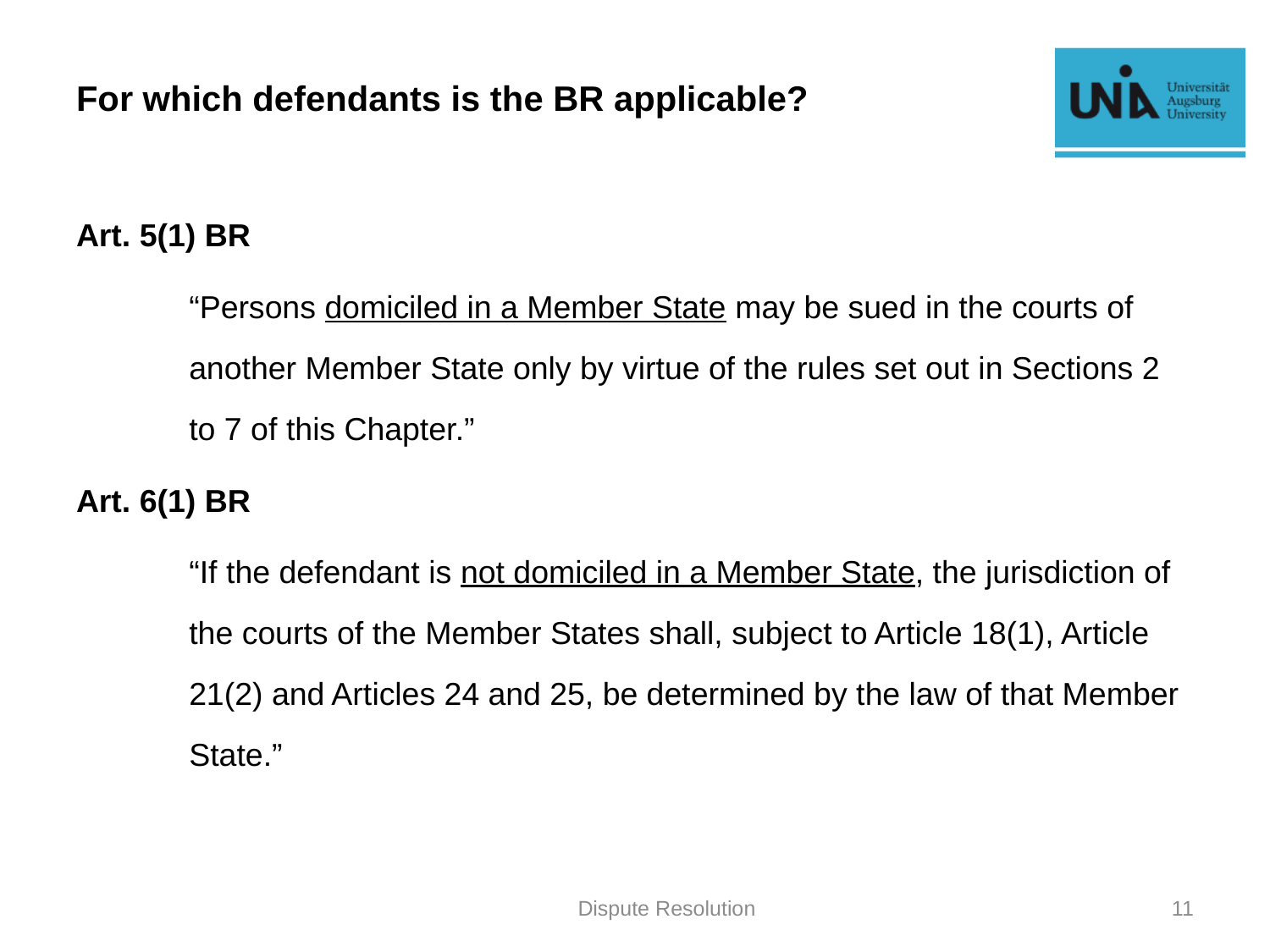

# For which defendants is the BR applicable?
Art. 5(1) BR
	“Persons domiciled in a Member State may be sued in the courts of another Member State only by virtue of the rules set out in Sections 2 to 7 of this Chapter.”
Art. 6(1) BR
	“If the defendant is not domiciled in a Member State, the jurisdiction of the courts of the Member States shall, subject to Article 18(1), Article 21(2) and Articles 24 and 25, be determined by the law of that Member State.”
Dispute Resolution
11